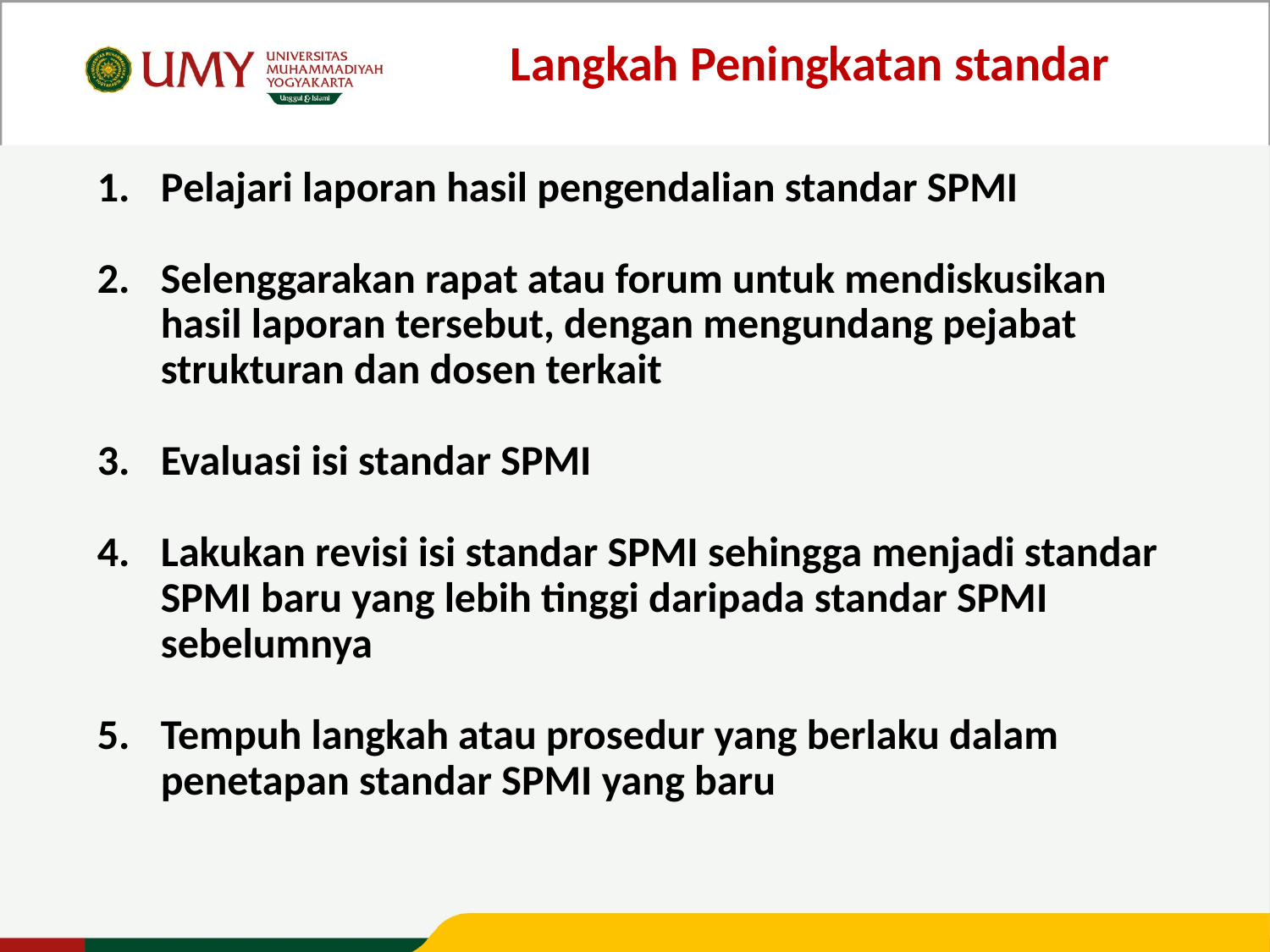

Langkah Peningkatan standar

Pelajari laporan hasil pengendalian standar SPMI

Selenggarakan rapat atau forum untuk mendiskusikan hasil laporan tersebut, dengan mengundang pejabat strukturan dan dosen terkait

Evaluasi isi standar SPMI

Lakukan revisi isi standar SPMI sehingga menjadi standar SPMI baru yang lebih tinggi daripada standar SPMI sebelumnya

Tempuh langkah atau prosedur yang berlaku dalam penetapan standar SPMI yang baru